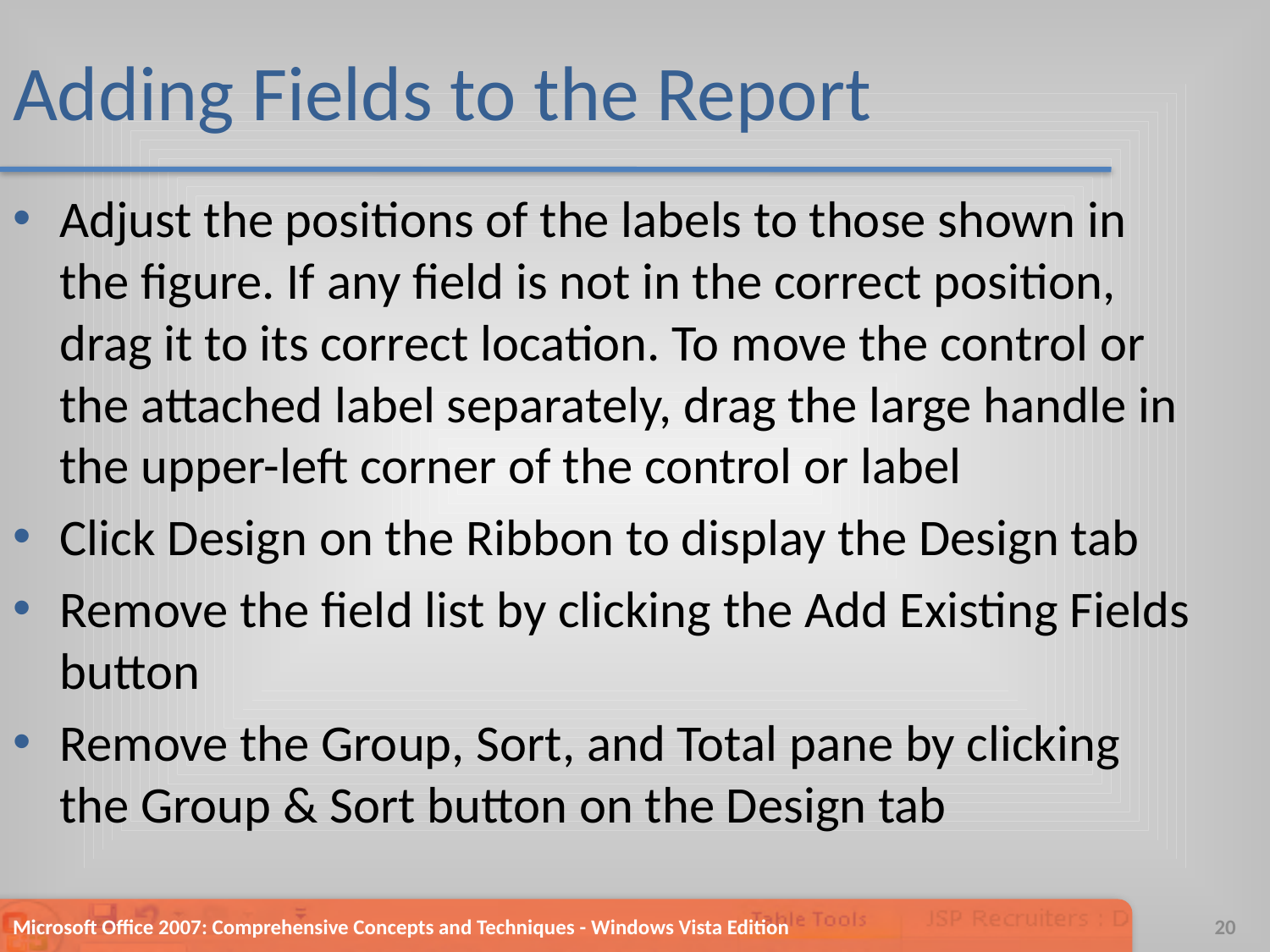

# Adding Fields to the Report
Adjust the positions of the labels to those shown in the figure. If any field is not in the correct position, drag it to its correct location. To move the control or the attached label separately, drag the large handle in the upper-left corner of the control or label
Click Design on the Ribbon to display the Design tab
Remove the field list by clicking the Add Existing Fields button
Remove the Group, Sort, and Total pane by clicking the Group & Sort button on the Design tab

Microsoft Office 2007: Comprehensive Concepts and Techniques - Windows Vista Edition
20